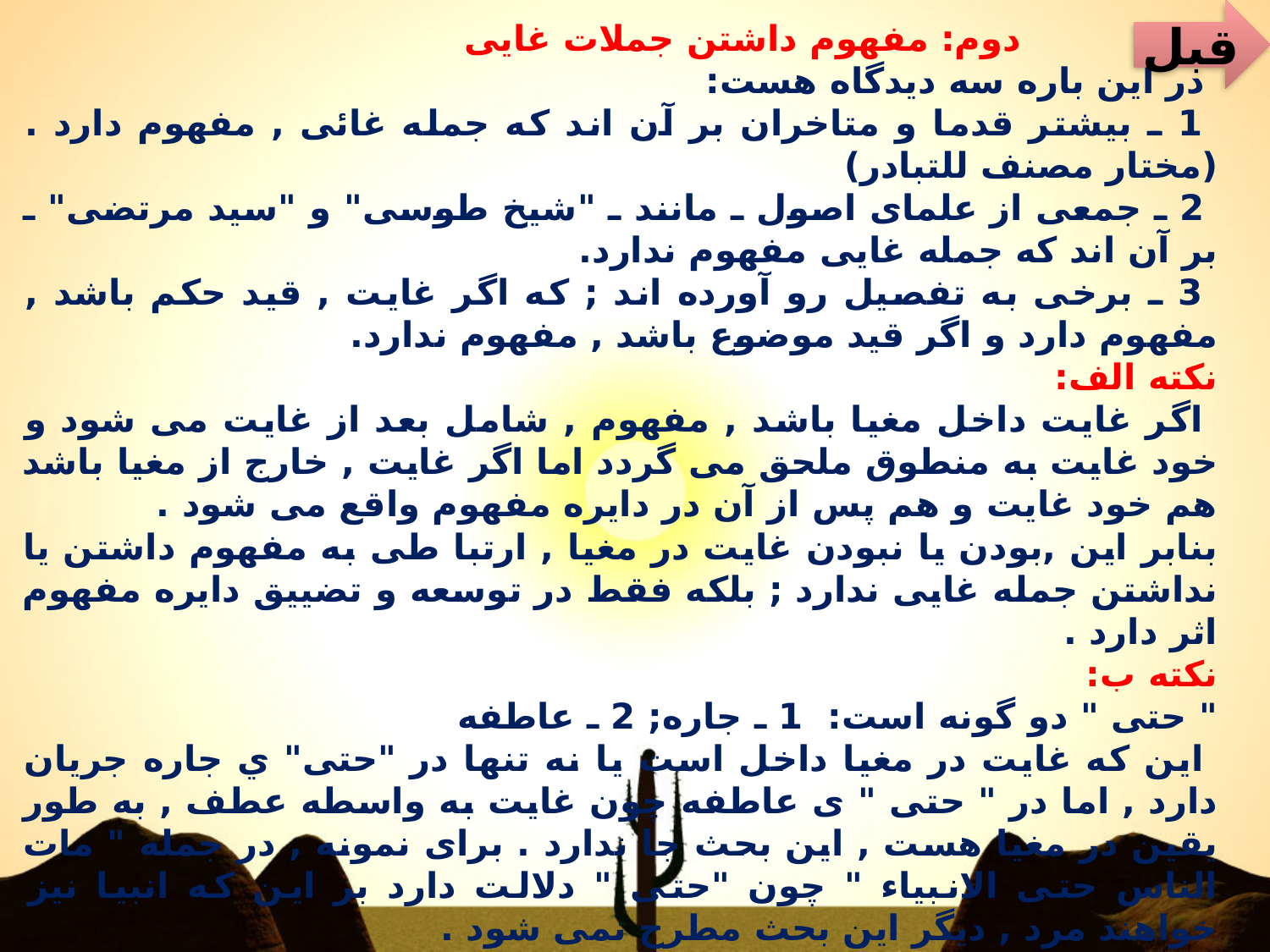

قبل
                دوم: مفهوم داشتن جملات غايى
 در اين باره سه ديدگاه هست:
 1 ـ بيشتر قدما و متاخران بر آن اند که جمله غائى , مفهوم دارد . (مختار مصنف للتبادر)
 2 ـ جمعى از علماى اصول ـ مانند ـ "شيخ طوسى" و "سيد مرتضى" ـ بر آن اند که جمله غايى مفهوم ندارد.
 3 ـ برخى به تفصيل رو آورده اند ; که اگر غايت , قيد حکم باشد , مفهوم دارد و اگر قيد موضوع باشد , مفهوم ندارد.
نکته الف:
 اگر غايت داخل مغيا باشد , مفهوم , شامل بعد از غايت مى شود و خود غايت به منطوق ملحق مى گردد اما اگر غايت , خارج از مغيا باشد هم خود غايت و هم پس از آن در دايره مفهوم واقع مى شود .
بنابر اين ,بودن يا نبودن غايت در مغيا , ارتبا طى به مفهوم داشتن يا نداشتن جمله غايى ندارد ; بلکه فقط در توسعه و تضييق دايره مفهوم اثر دارد .
نکته ب:
" حتى " دو گونه است:  1 ـ جاره; 2 ـ عاطفه
 اين که غايت در مغيا داخل است يا نه تنها در "حتى" ي جاره جريان دارد , اما در " حتى " ى عاطفه چون غايت به واسطه عطف , به طور يقين در مغيا هست , اين بحث جا ندارد . براى نمونه , در جمله " مات الناس حتى الانبياء " چون "حتى " دلالت دارد بر اين که انبيا نيز خواهند مرد , ديگر اين بحث مطرح نمى شود .
نکته ج:
 بحث در باره داخل بودن غايت در حکم مغيا , در جايى تصور دارد که قدر مشترکى باشد و صلاحيت داخل شدن در حکم مغيا و يا در حکم پس از غايت را داشته باشد.